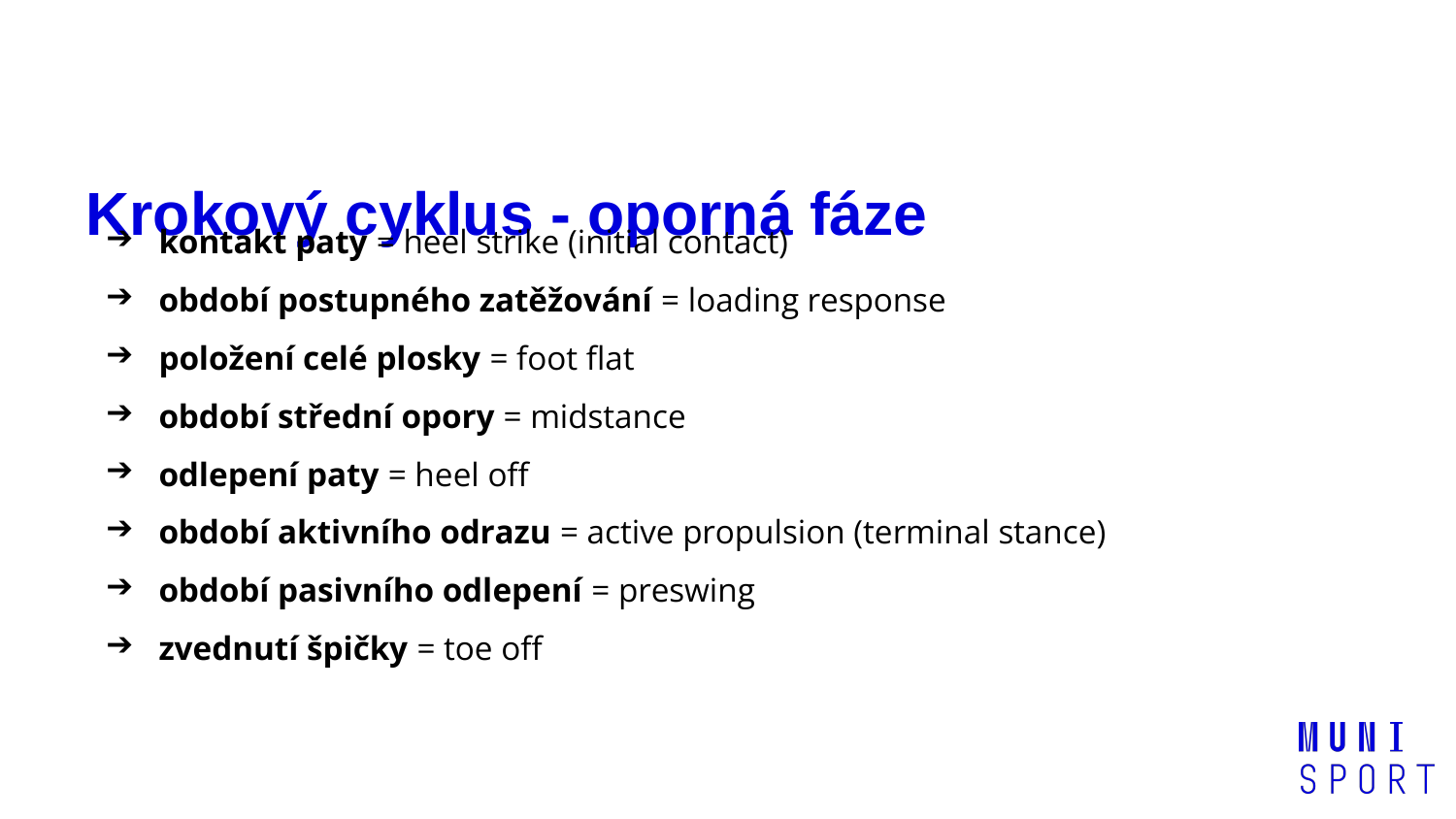

# Krokový cyklus - oporná fáze
kontakt paty = heel strike (initial contact)
období postupného zatěžování = loading response
položení celé plosky = foot flat
období střední opory = midstance
odlepení paty = heel off
období aktivního odrazu = active propulsion (terminal stance)
období pasivního odlepení = preswing
zvednutí špičky = toe off